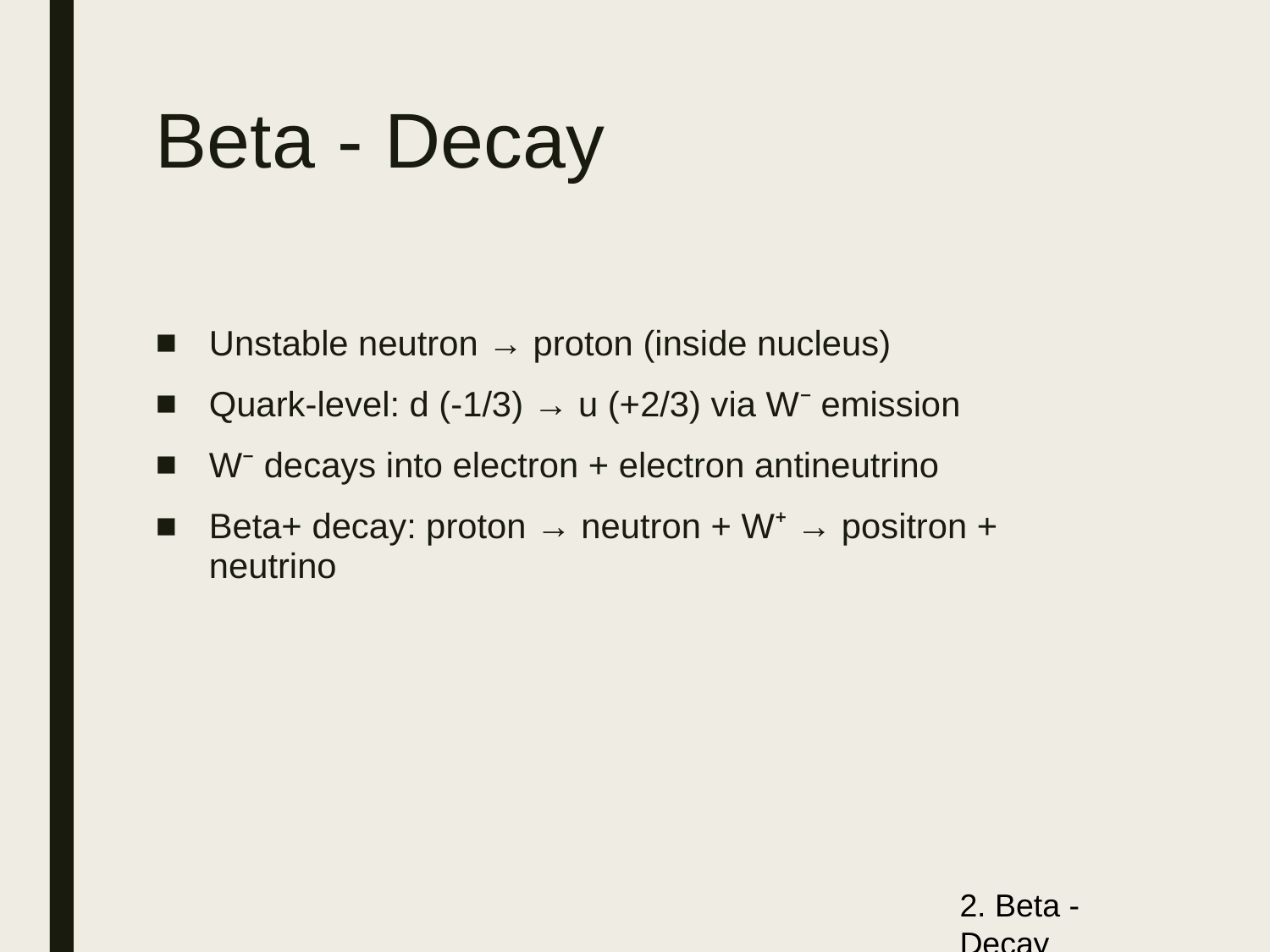

# Beta - Decay
Unstable neutron → proton (inside nucleus)
Quark-level: d (-1/3) → u (+2/3) via W⁻ emission
W⁻ decays into electron + electron antineutrino
Beta+ decay: proton → neutron + W⁺ → positron + neutrino
2. Beta - Decay